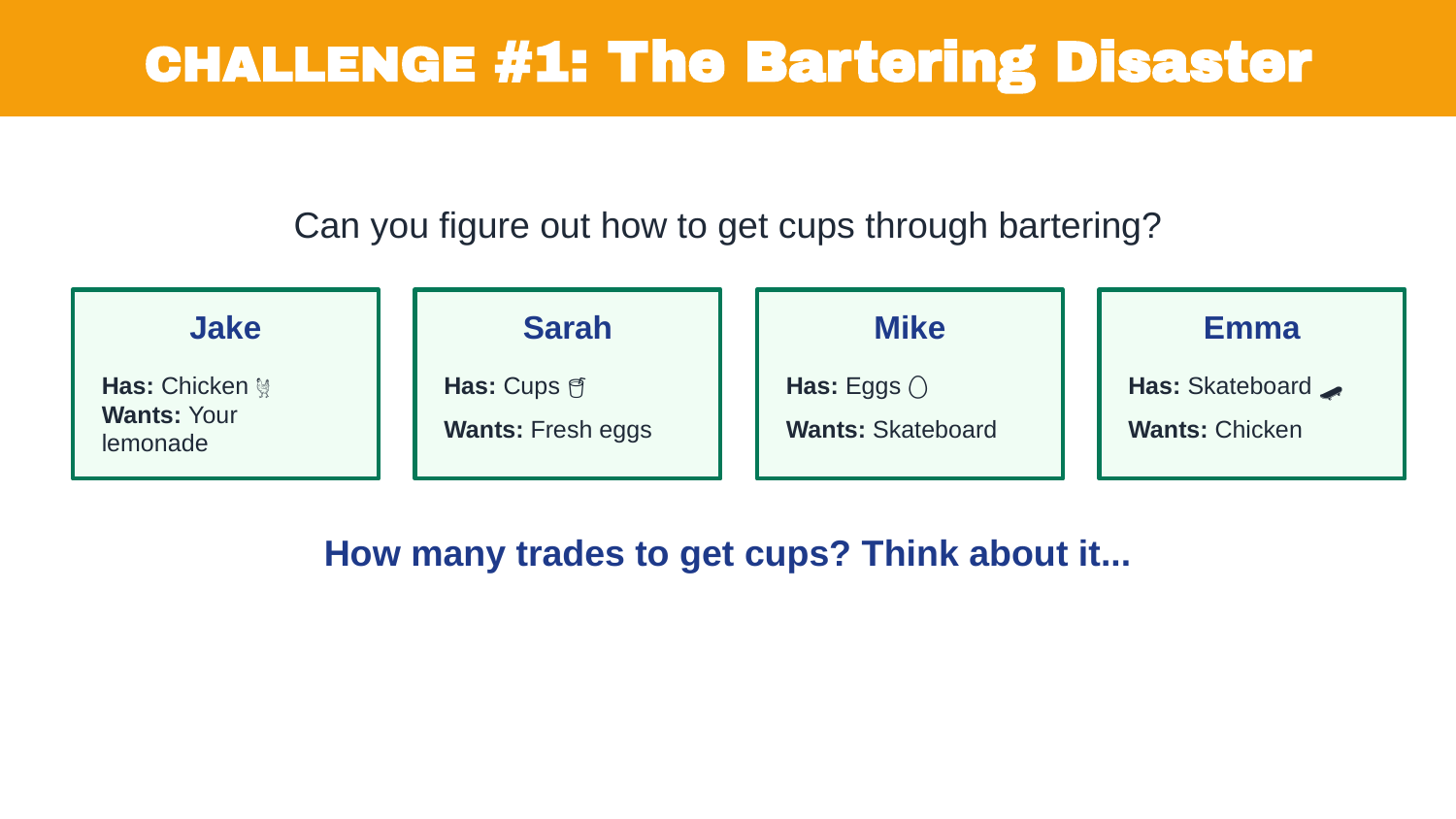

CHALLENGE #1: The Bartering Disaster
Can you figure out how to get cups through bartering?

Jake
Sarah
Mike
Emma
Has: Chicken 🐔
Has: Cups 🥤
Has: Eggs 🥚
Has: Skateboard 🛹
Wants: Your lemonade
Wants: Fresh eggs
Wants: Skateboard
Wants: Chicken
How many trades to get cups? Think about it...